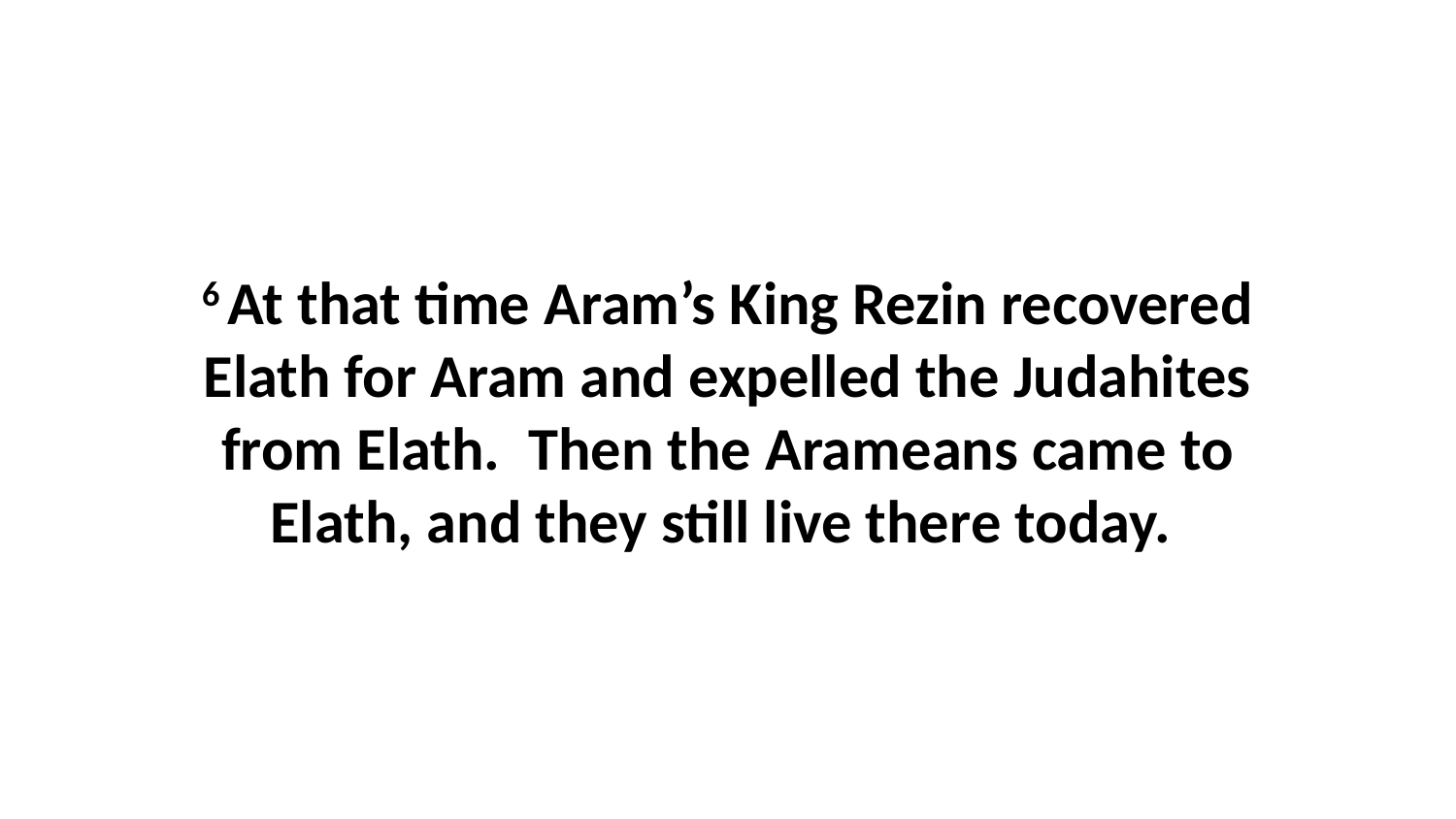

6 At that time Aram’s King Rezin recovered Elath for Aram and expelled the Judahites from Elath.  Then the Arameans came to Elath, and they still live there today.